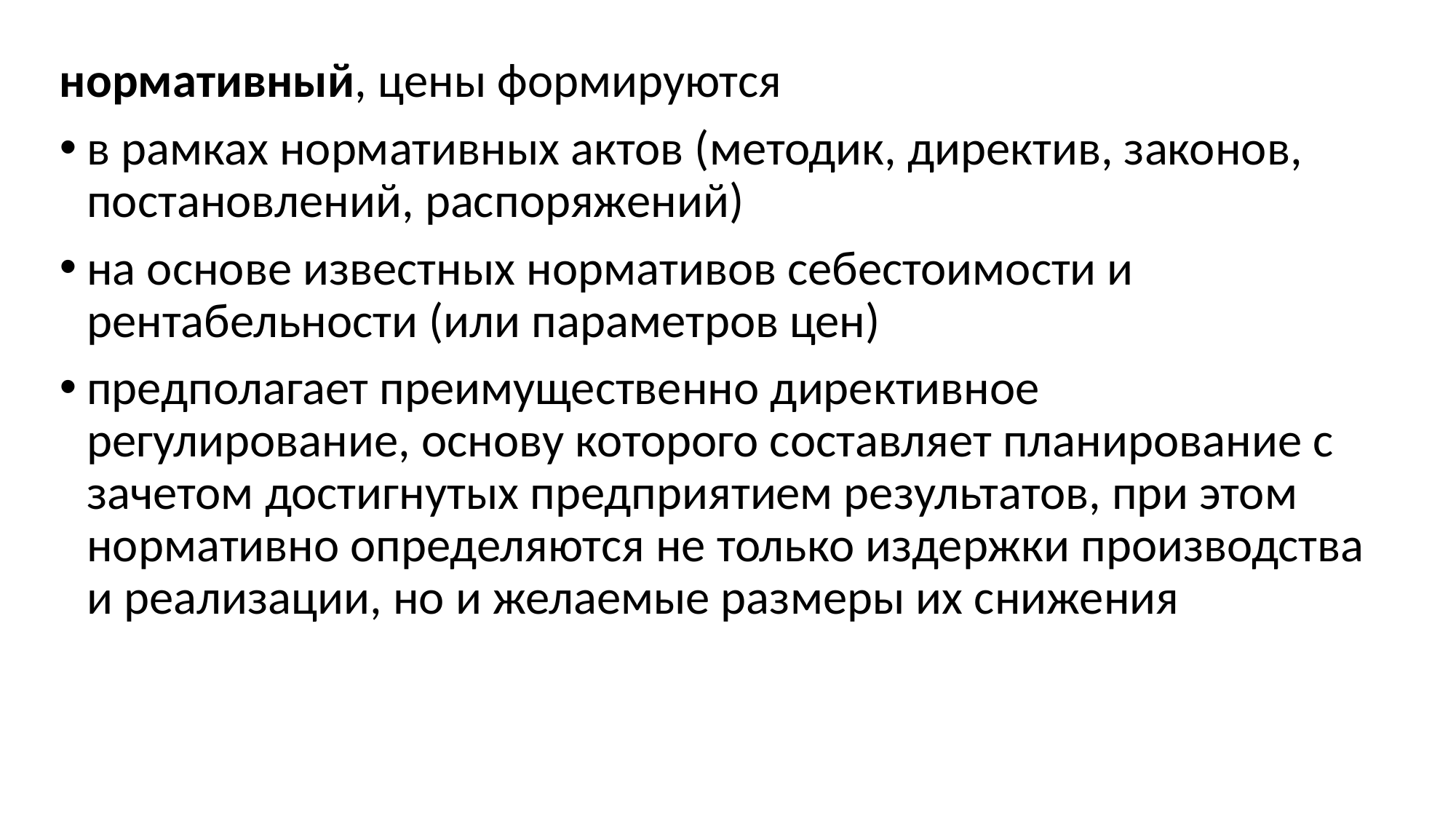

нормативный, цены формируются
в рамках нормативных актов (методик, директив, законов, постановлений, распоряжений)
на основе известных нормативов себестоимости и рентабельности (или параметров цен)
предполагает преимущественно директивное регулирование, основу которого составляет планирование с зачетом достигнутых предприятием результатов, при этом нормативно определяются не только издержки производства и реализации, но и желаемые размеры их снижения